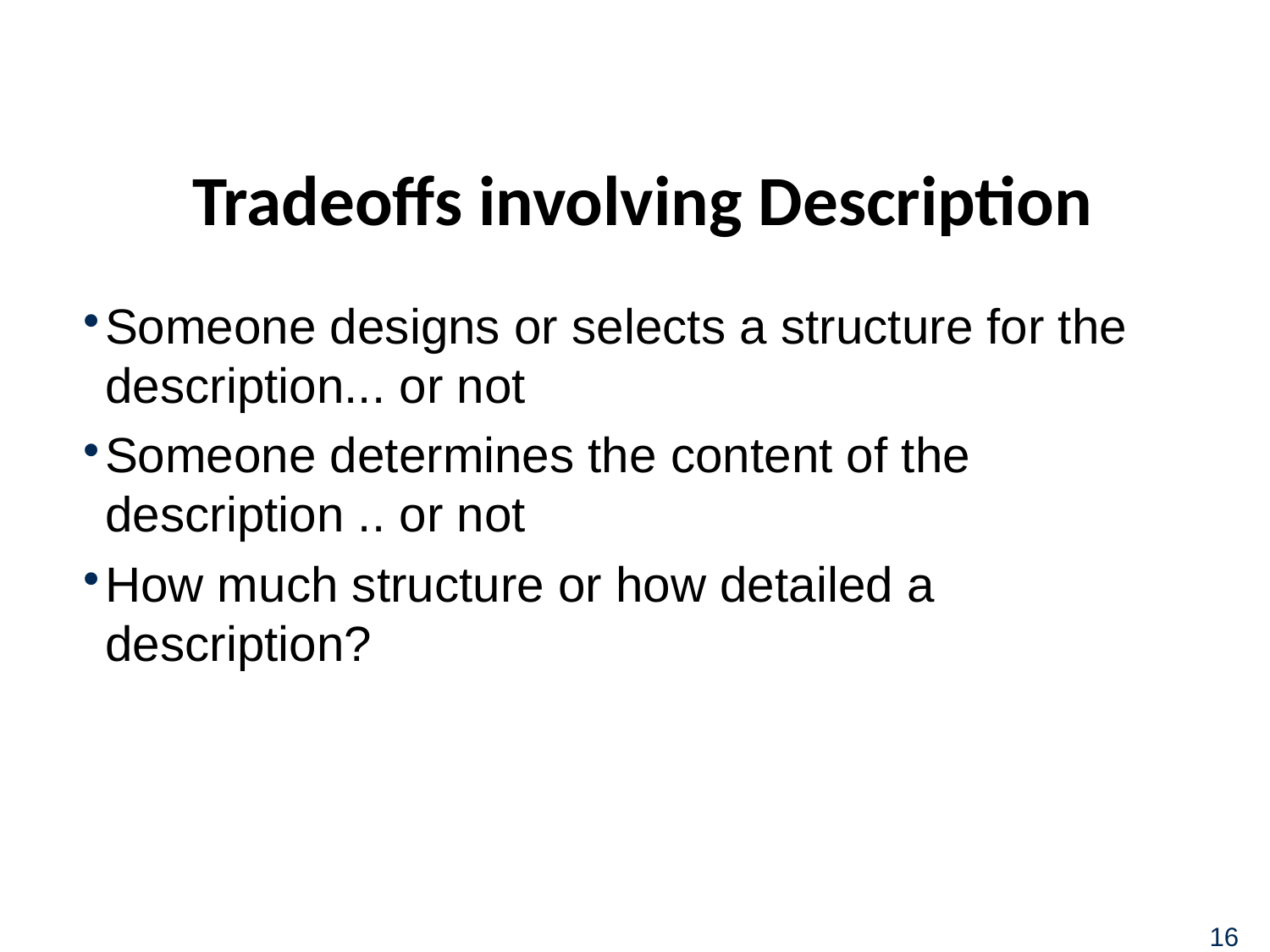

# Tradeoffs involving Description

Someone designs or selects a structure for the description... or not
Someone determines the content of the description .. or not
How much structure or how detailed a description?
16